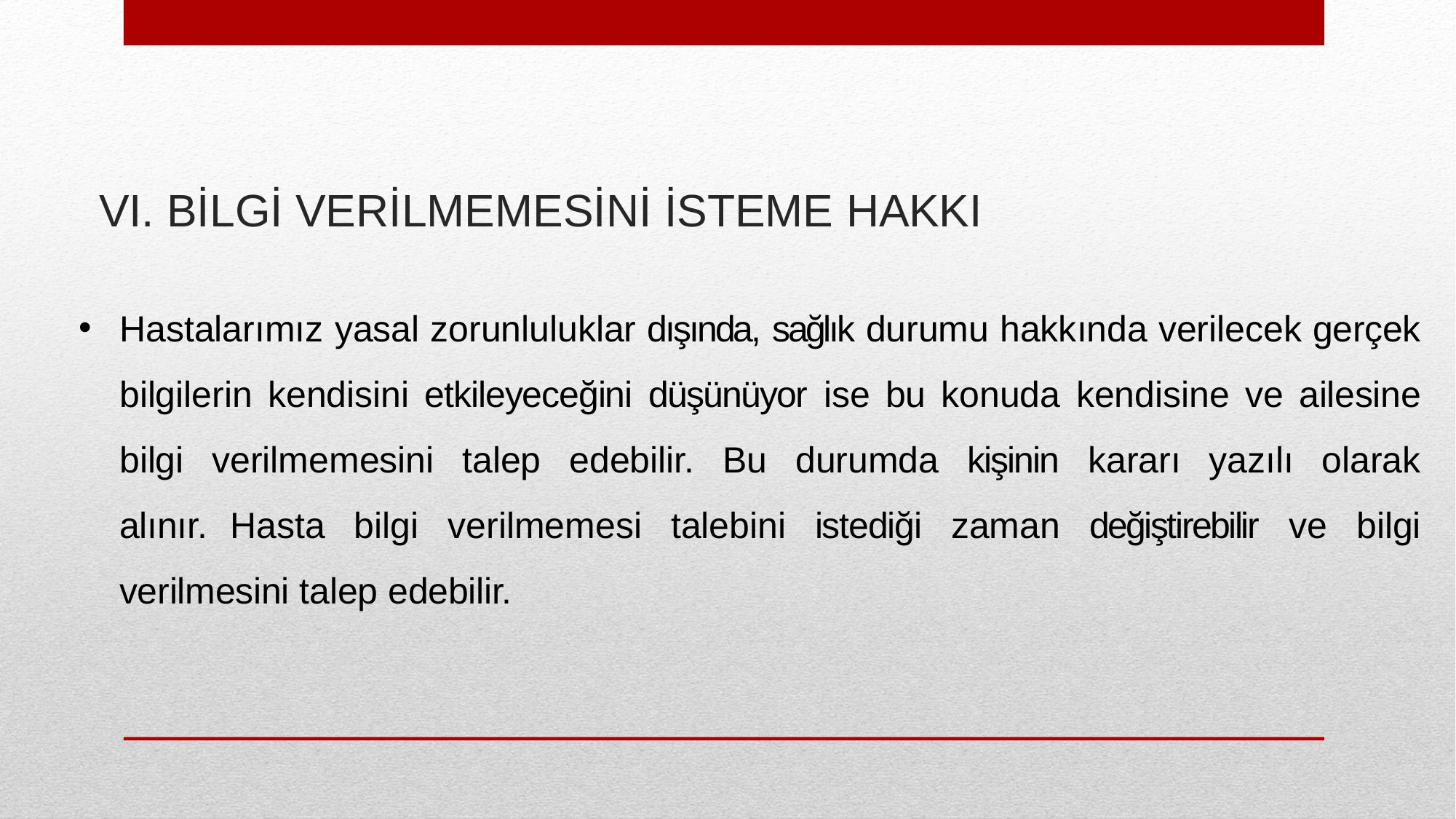

# VI. BİLGİ VERİLMEMESİNİ İSTEME HAKKI
Hastalarımız yasal zorunluluklar dışında, sağlık durumu hakkında verilecek gerçek bilgilerin kendisini etkileyeceğini düşünüyor ise bu konuda kendisine ve ailesine bilgi verilmemesini talep edebilir. Bu durumda kişinin kararı yazılı olarak alınır. Hasta bilgi verilmemesi talebini istediği zaman değiştirebilir ve bilgi verilmesini talep edebilir.